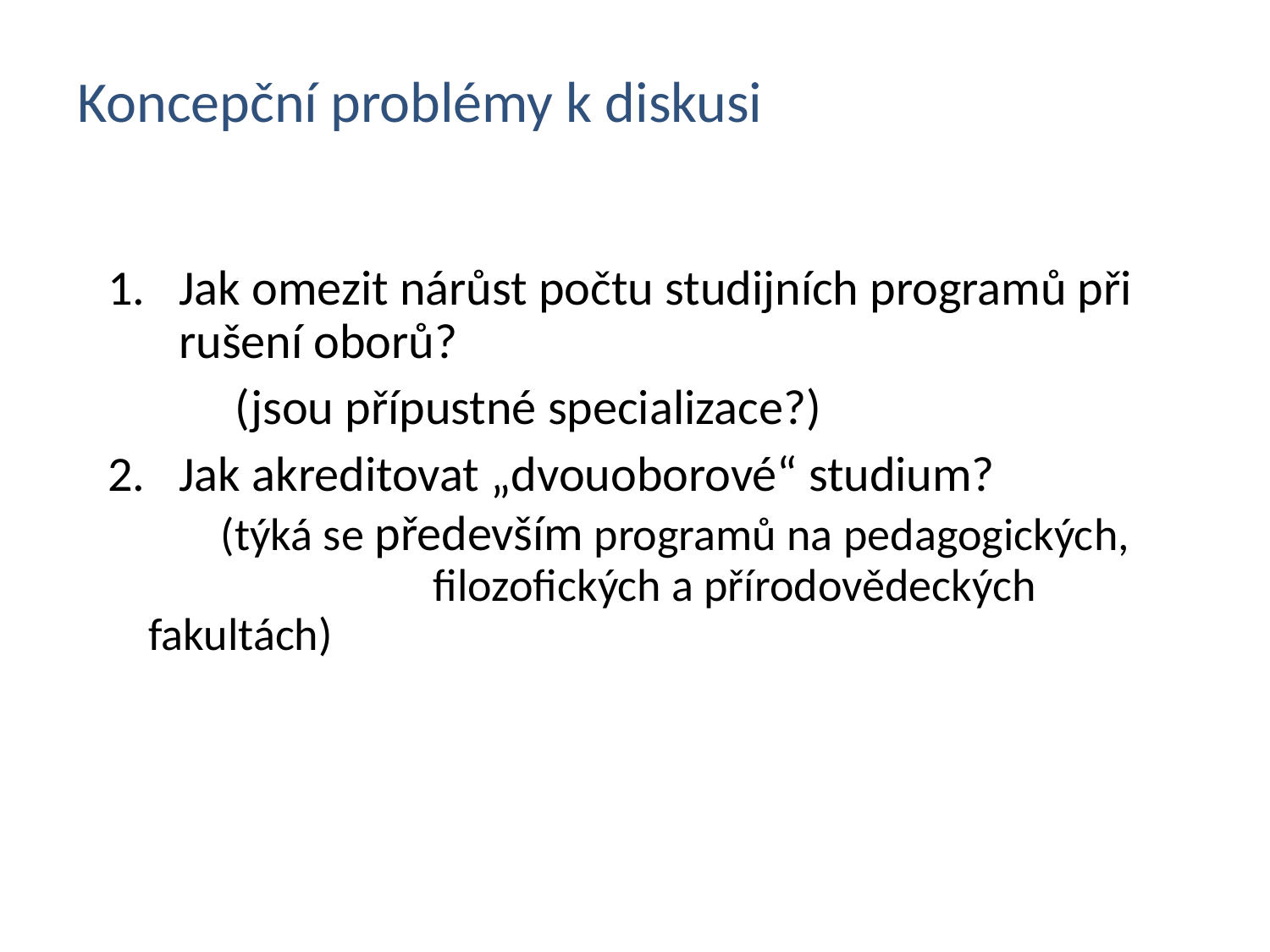

# Koncepční problémy k diskusi
Jak omezit nárůst počtu studijních programů při rušení oborů?
	(jsou přípustné specializace?)
Jak akreditovat „dvouoborové“ studium?
       (týká se především programů na pedagogických, 		   filozofických a přírodovědeckých fakultách)